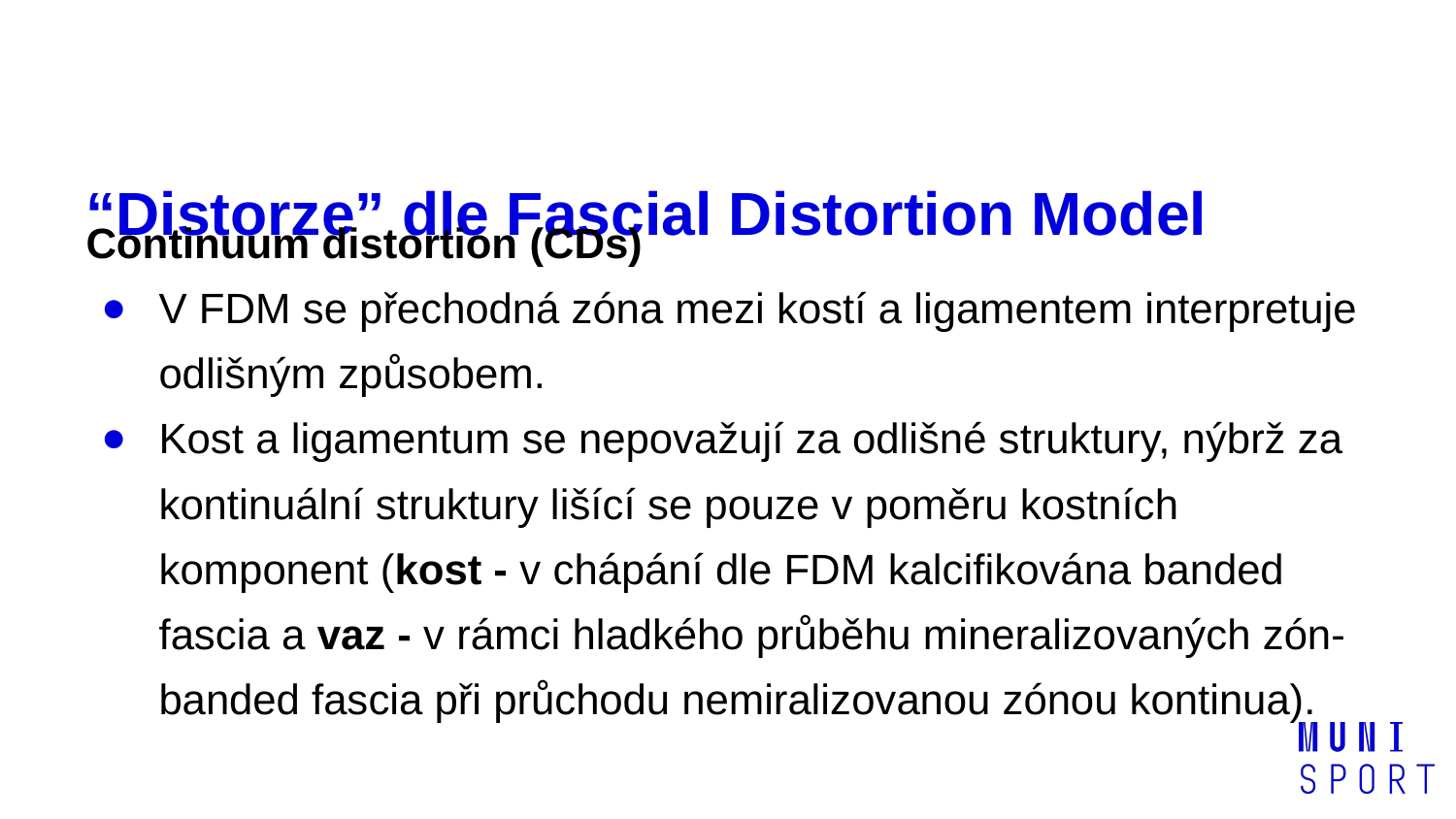

# “Distorze” dle Fascial Distortion Model

Continuum distortion (CDs)
V FDM se přechodná zóna mezi kostí a ligamentem interpretuje odlišným způsobem.
Kost a ligamentum se nepovažují za odlišné struktury, nýbrž za kontinuální struktury lišící se pouze v poměru kostních komponent (kost - v chápání dle FDM kalcifikována banded fascia a vaz - v rámci hladkého průběhu mineralizovaných zón-banded fascia při průchodu nemiralizovanou zónou kontinua).